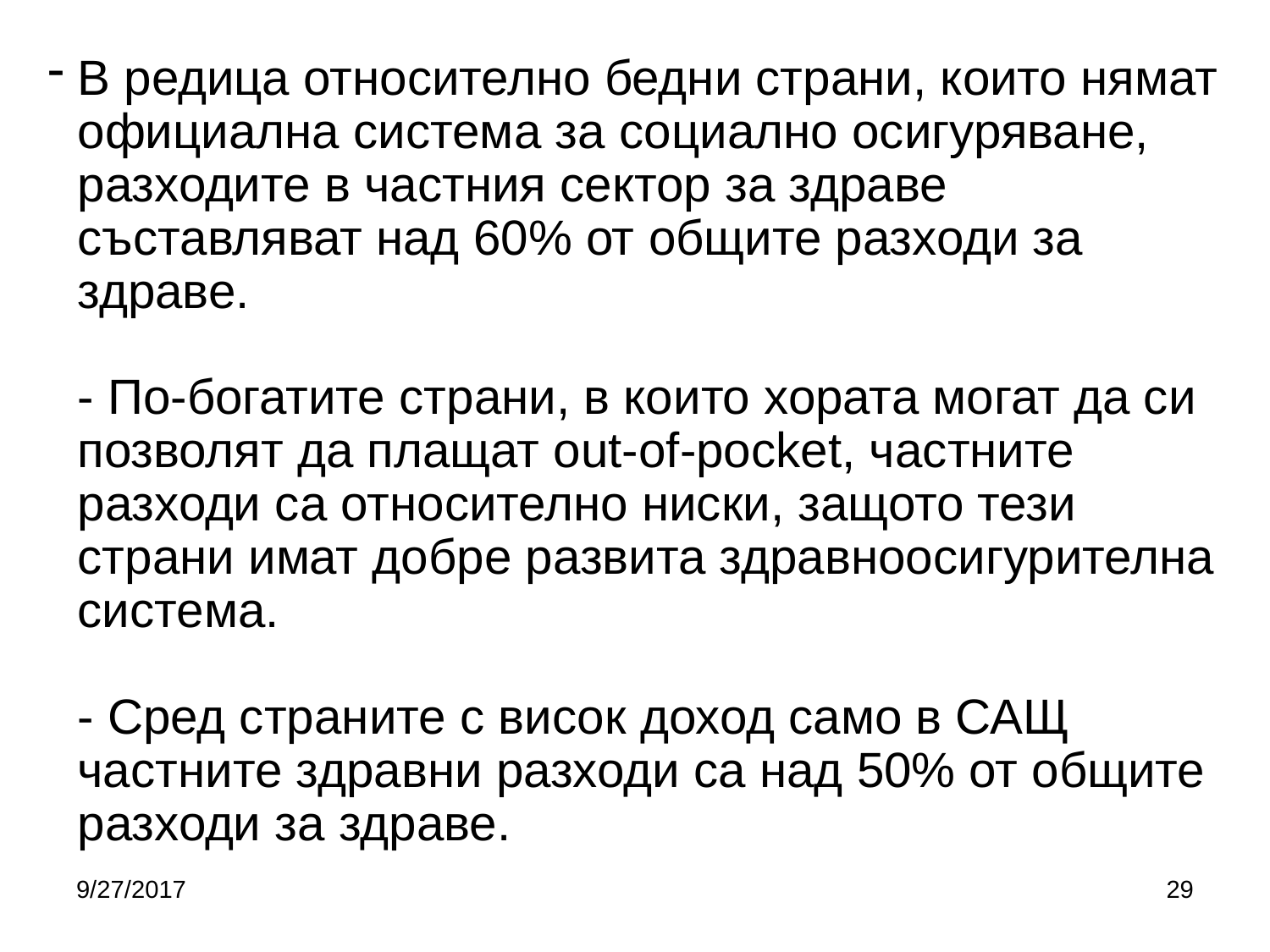

# В редица относително бедни страни, които нямат официална система за социално осигуряване, разходите в частния сектор за здраве съставляват над 60% от общите разходи за здраве. - По-богатите страни, в които хората могат да си позволят да плащат out-of-pocket, частните разходи са относително ниски, защото тези страни имат добре развита здравноосигурителна система. - Сред страните с висок доход само в САЩ частните здравни разходи са над 50% от общите разходи за здраве.
9/27/2017
29